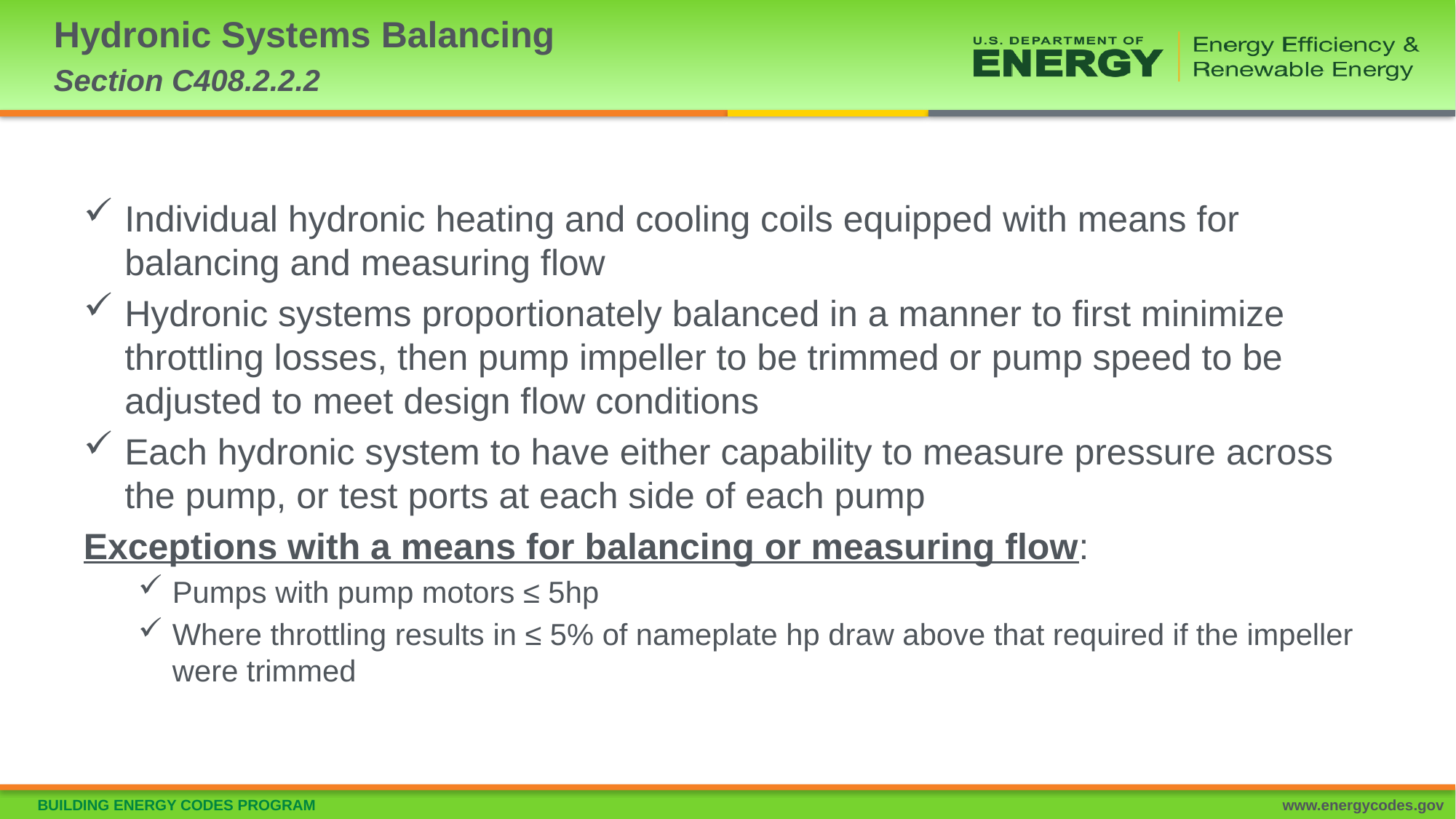

# Hydronic Systems Balancing Section C408.2.2.2
Individual hydronic heating and cooling coils equipped with means for balancing and measuring flow
Hydronic systems proportionately balanced in a manner to first minimize throttling losses, then pump impeller to be trimmed or pump speed to be adjusted to meet design flow conditions
Each hydronic system to have either capability to measure pressure across the pump, or test ports at each side of each pump
Exceptions with a means for balancing or measuring flow:
Pumps with pump motors ≤ 5hp
Where throttling results in ≤ 5% of nameplate hp draw above that required if the impeller were trimmed